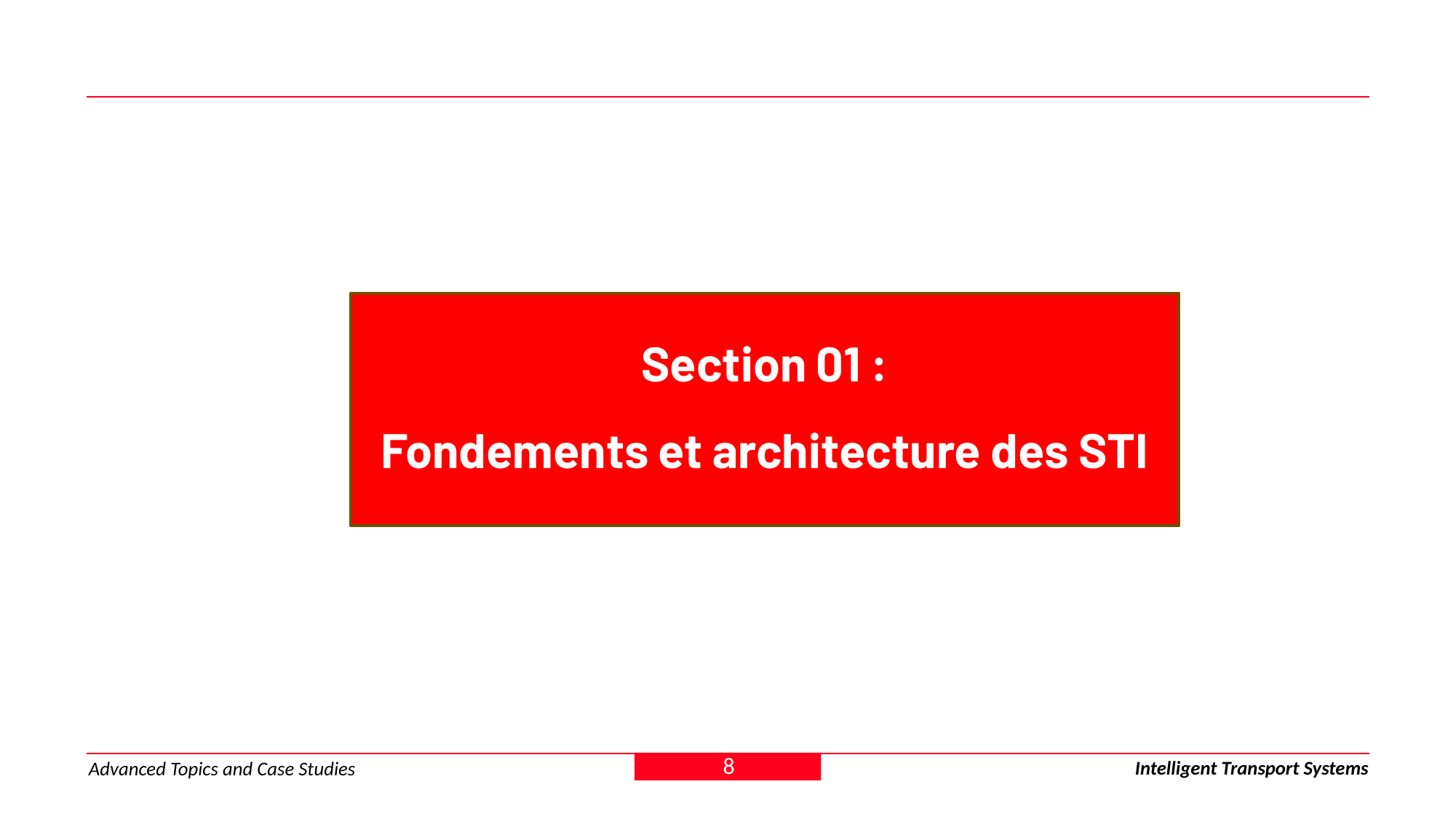

Section 01 :
Fondements et architecture des STI